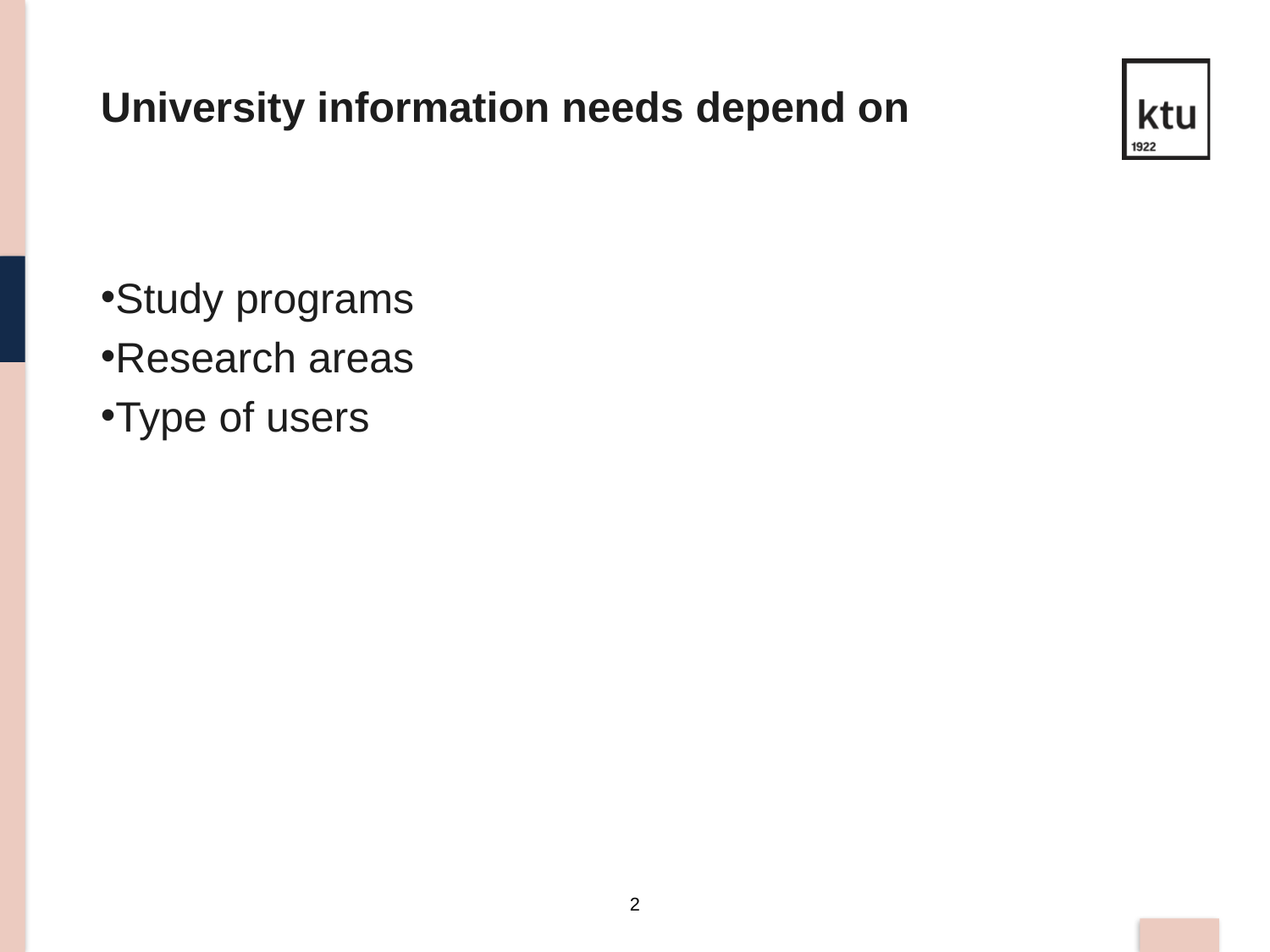

University information needs depend on

Study programs
Research areas
Type of users